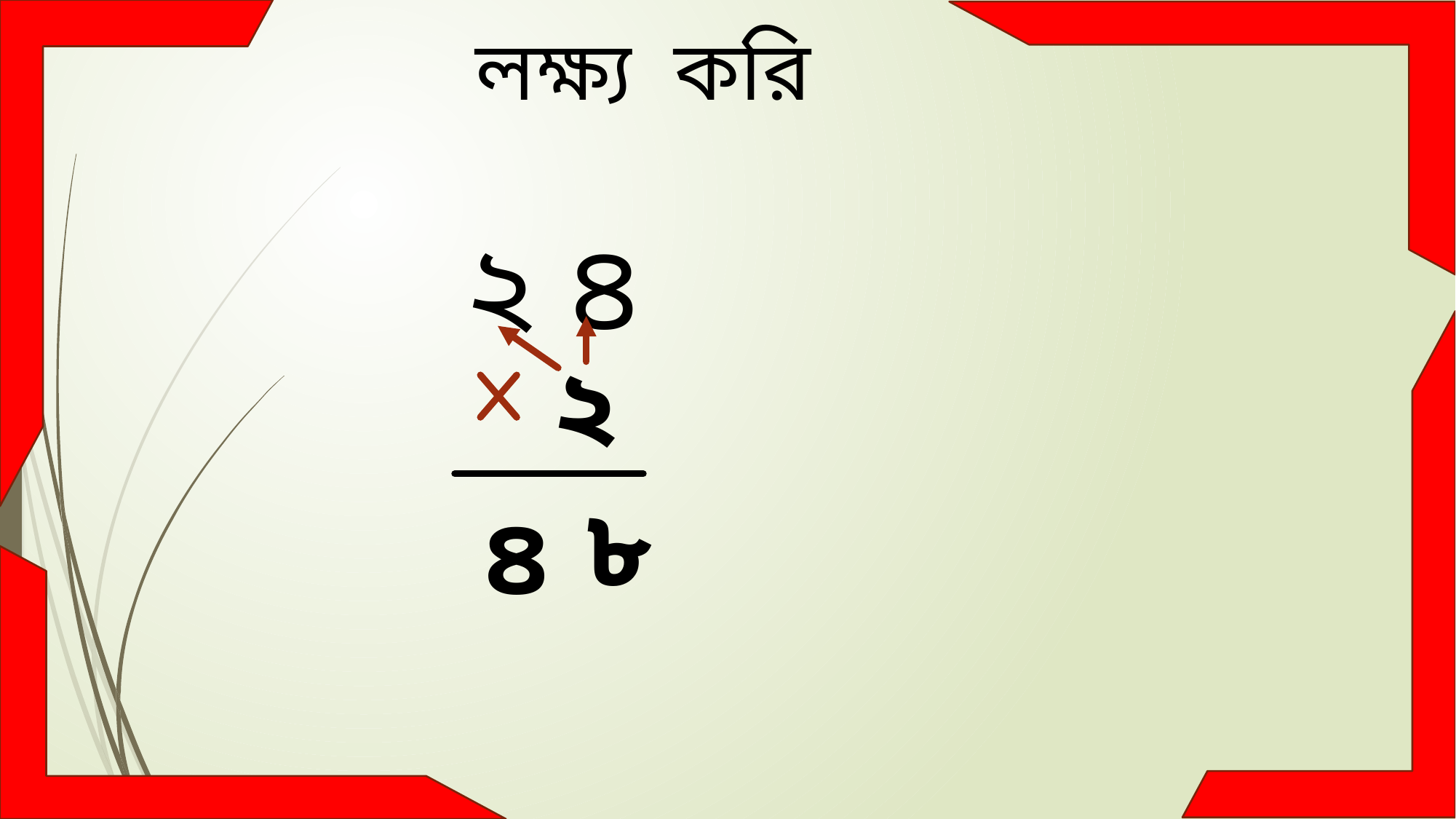

লক্ষ্য  করি
২ ৪
২
  ৮
   ৪